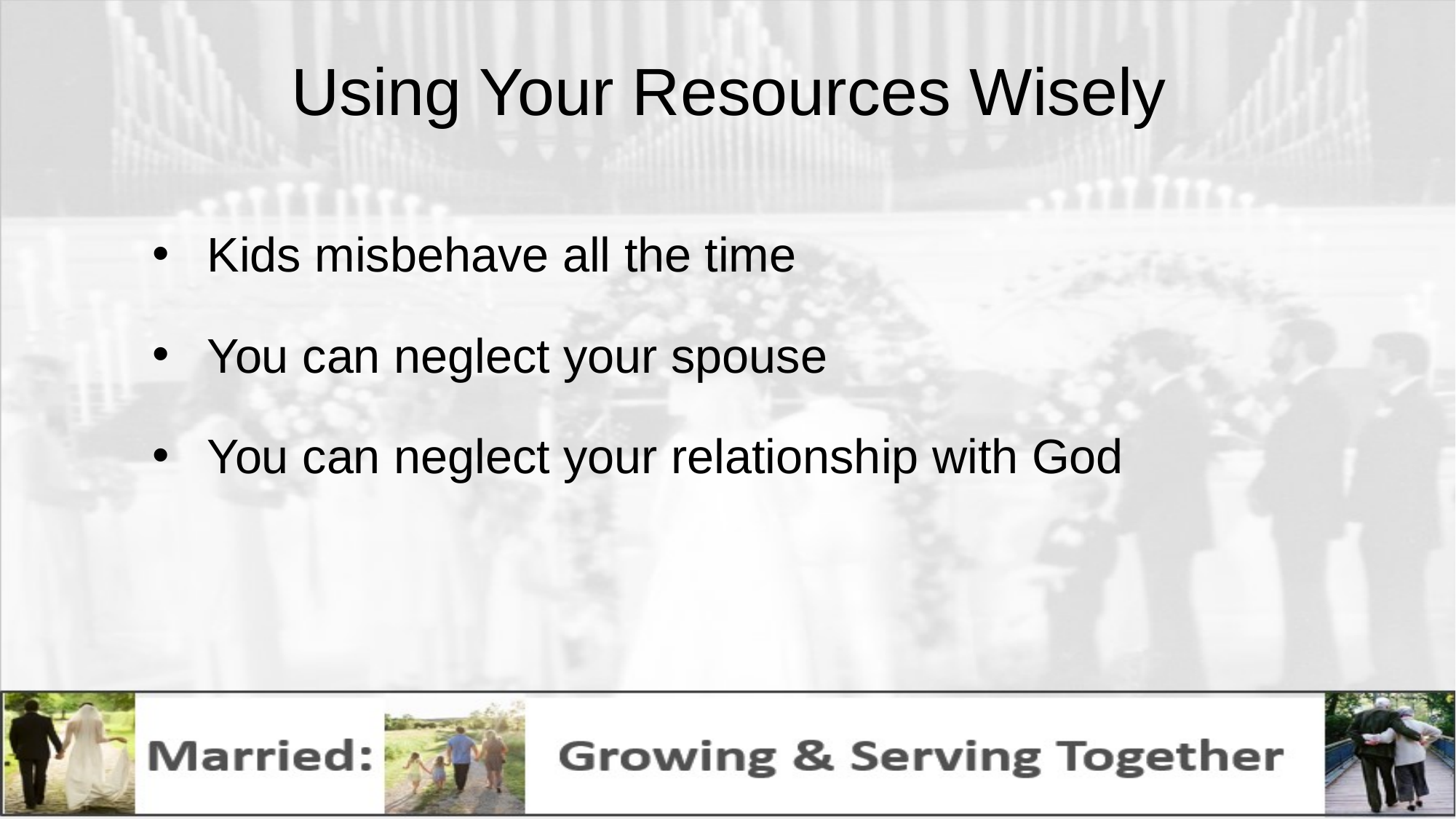

# Using Your Resources Wisely
Kids misbehave all the time
You can neglect your spouse
You can neglect your relationship with God